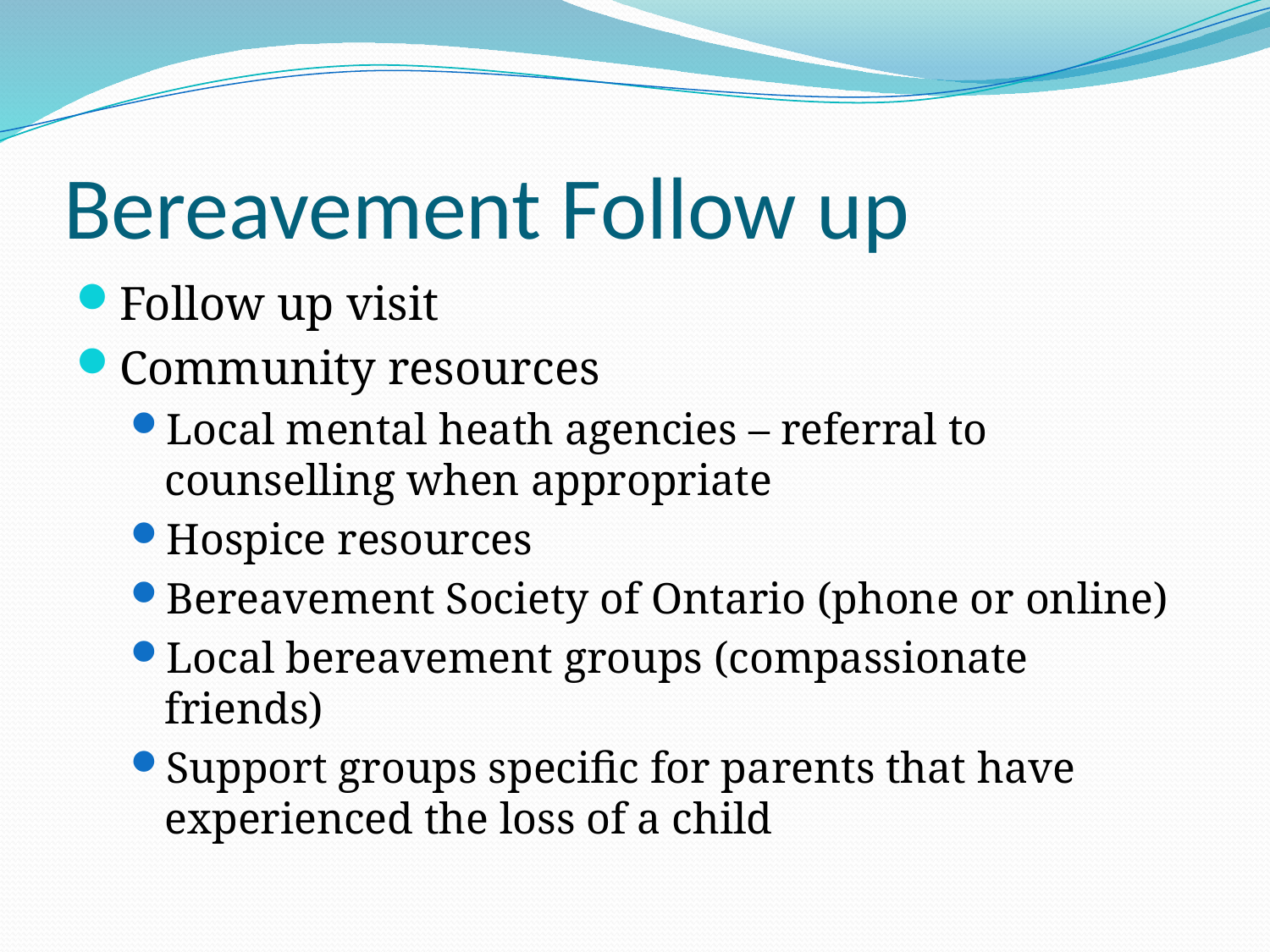

# Bereavement Follow up
Follow up visit
Community resources
Local mental heath agencies – referral to counselling when appropriate
Hospice resources
Bereavement Society of Ontario (phone or online)
Local bereavement groups (compassionate friends)
Support groups specific for parents that have experienced the loss of a child